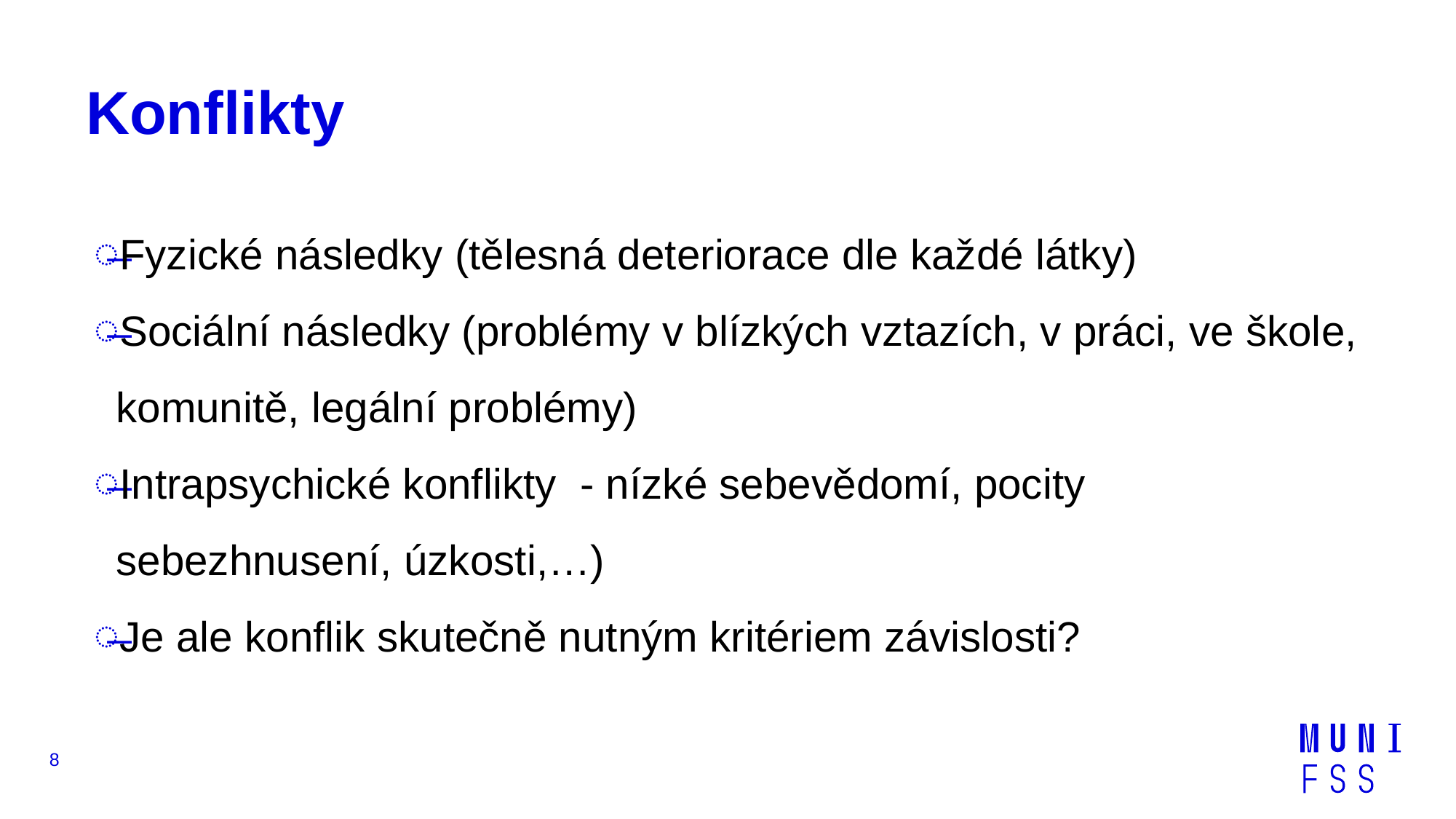

# Konflikty
Fyzické následky (tělesná deteriorace dle každé látky)
Sociální následky (problémy v blízkých vztazích, v práci, ve škole, komunitě, legální problémy)
Intrapsychické konflikty  - nízké sebevědomí, pocity sebezhnusení, úzkosti,…)
Je ale konflik skutečně nutným kritériem závislosti?
8